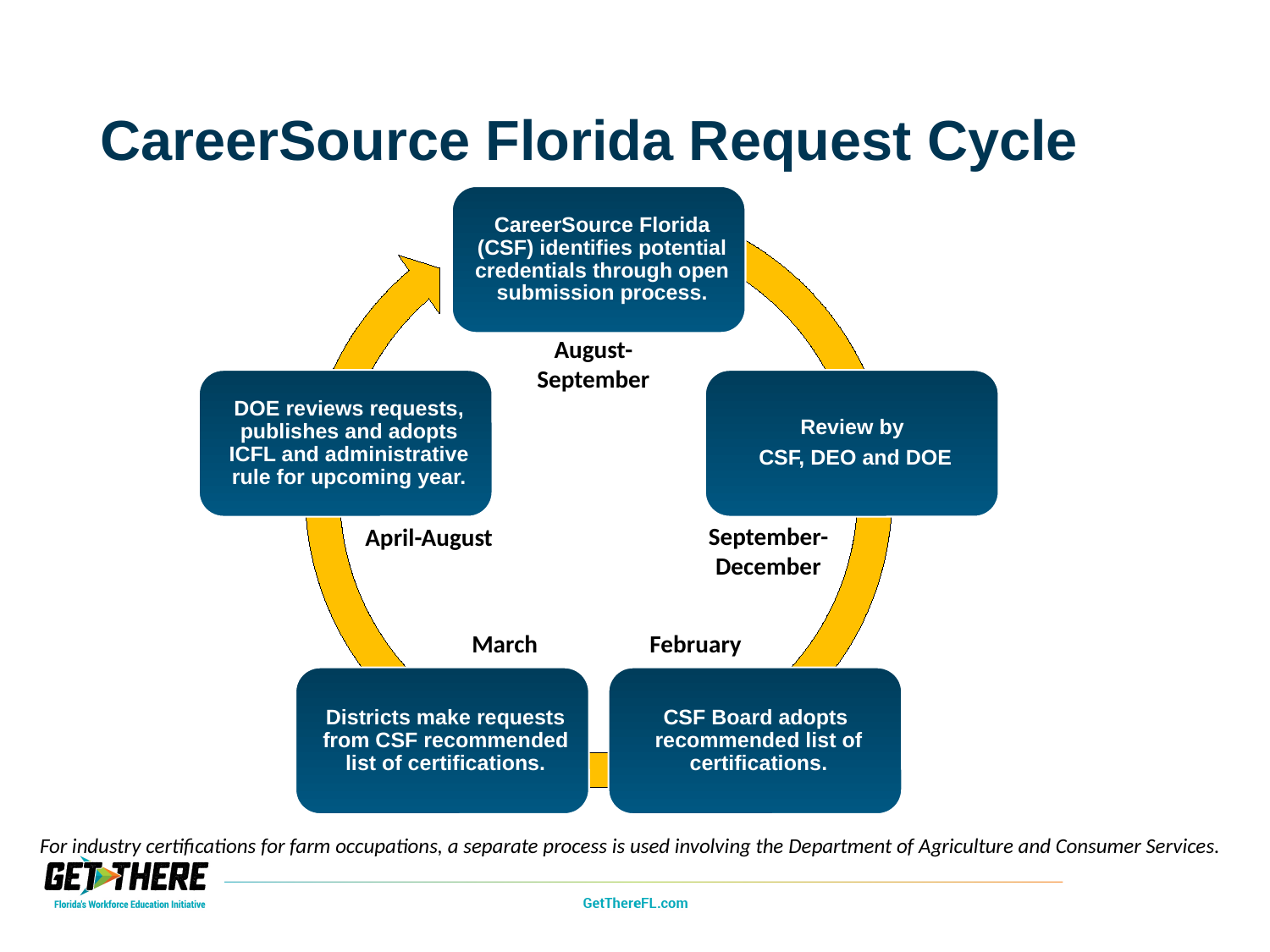

# CareerSource Florida Request Cycle
CareerSource Florida (CSF) identifies potential credentials through open submission process.
Review by
CSF, DEO and DOE
CSF Board adopts  recommended list of certifications.
Districts make requests from CSF recommended list of certifications.
DOE reviews requests, publishes and adopts ICFL and administrative rule for upcoming year.
August-September
September- December
April-August
March
February
For industry certifications for farm occupations, a separate process is used involving the Department of Agriculture and Consumer Services.